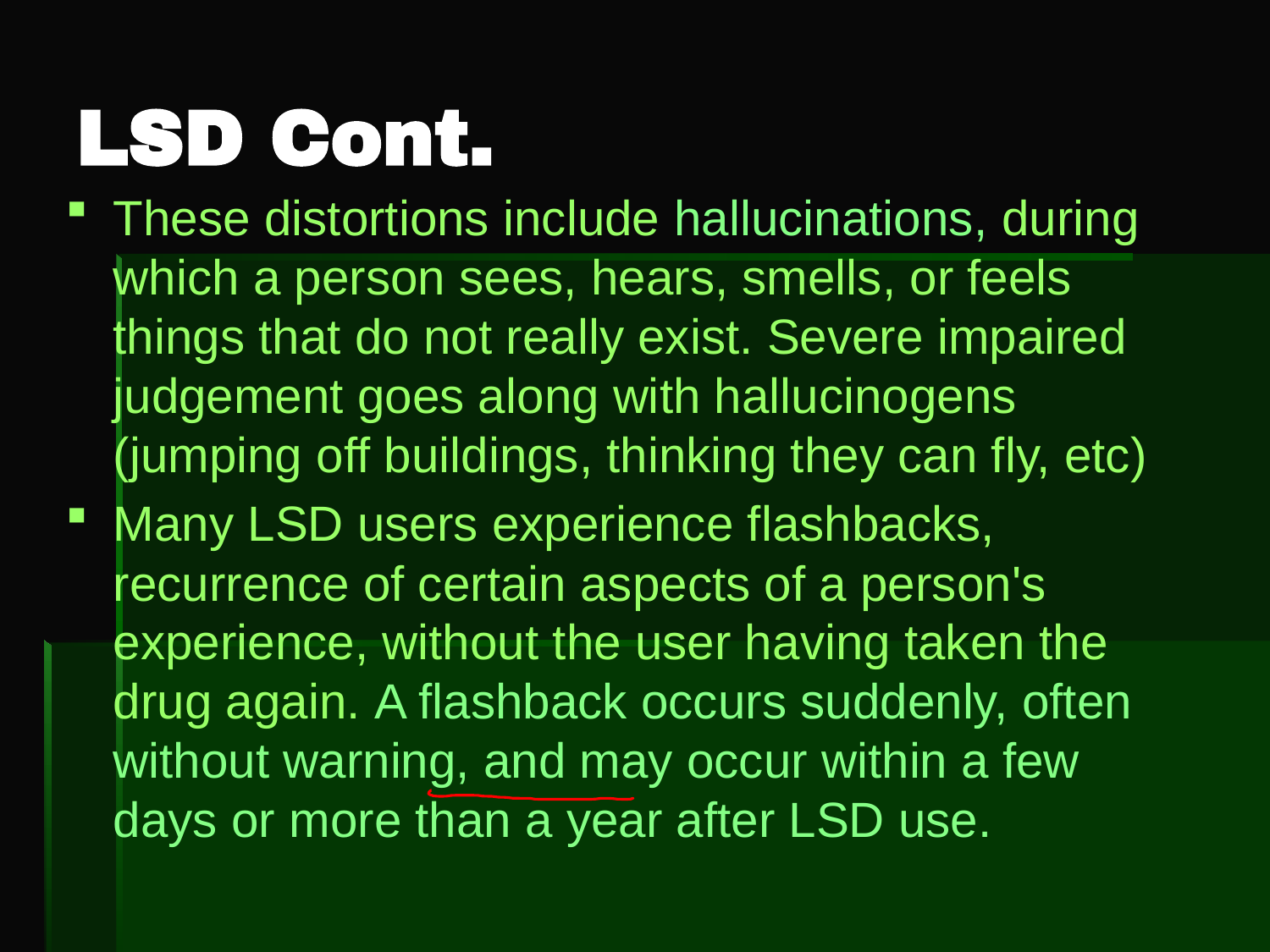

# LSD Cont.
These distortions include hallucinations, during which a person sees, hears, smells, or feels things that do not really exist. Severe impaired judgement goes along with hallucinogens (jumping off buildings, thinking they can fly, etc)
Many LSD users experience flashbacks, recurrence of certain aspects of a person's experience, without the user having taken the drug again. A flashback occurs suddenly, often without warning, and may occur within a few days or more than a year after LSD use.